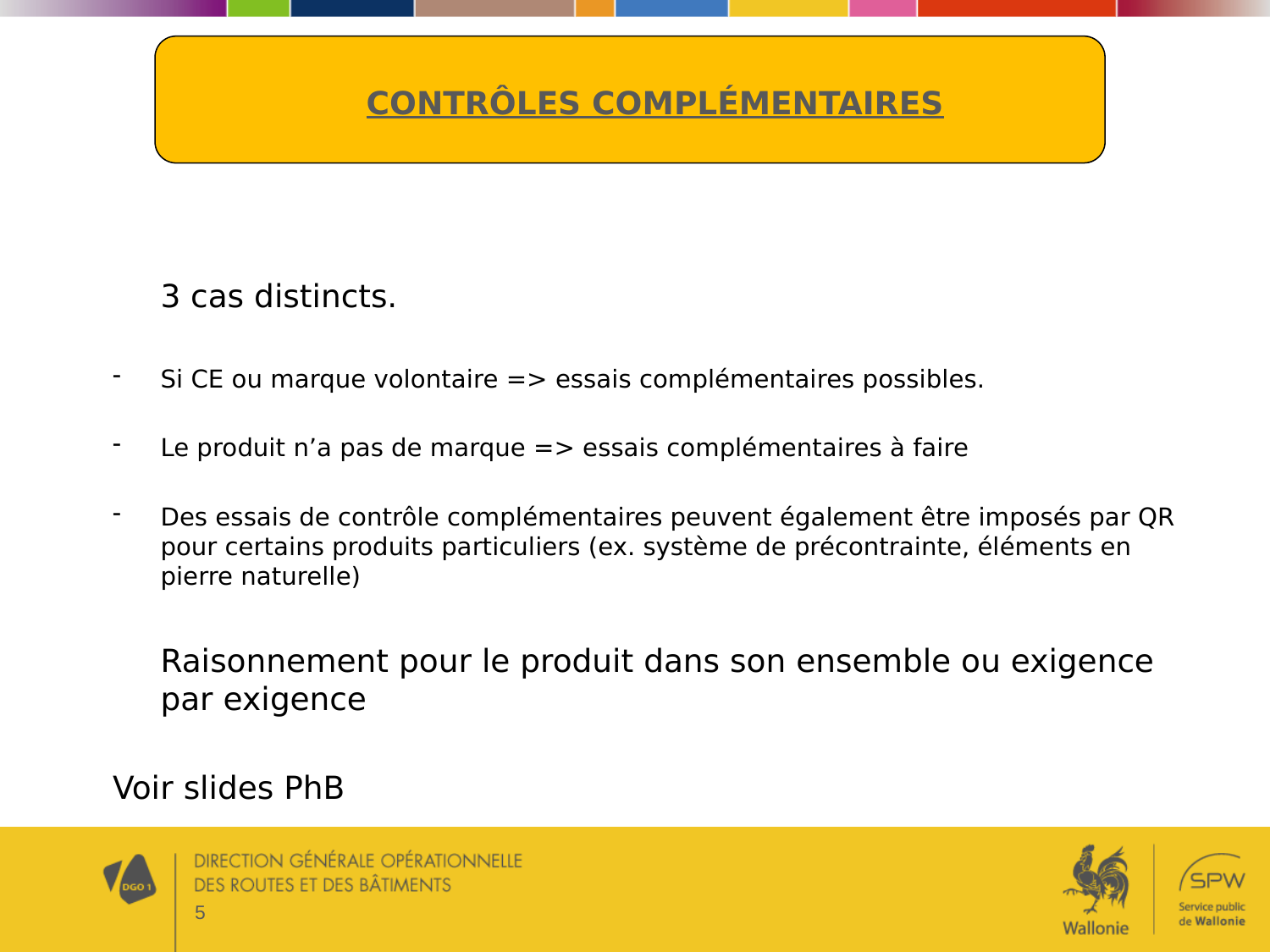

Contrôles Complémentaires

	3 cas distincts.

Si CE ou marque volontaire => essais complémentaires possibles.

Le produit n’a pas de marque => essais complémentaires à faire

Des essais de contrôle complémentaires peuvent également être imposés par QR pour certains produits particuliers (ex. système de précontrainte, éléments en pierre naturelle)

	Raisonnement pour le produit dans son ensemble ou exigence par exigence

Voir slides PhB
5